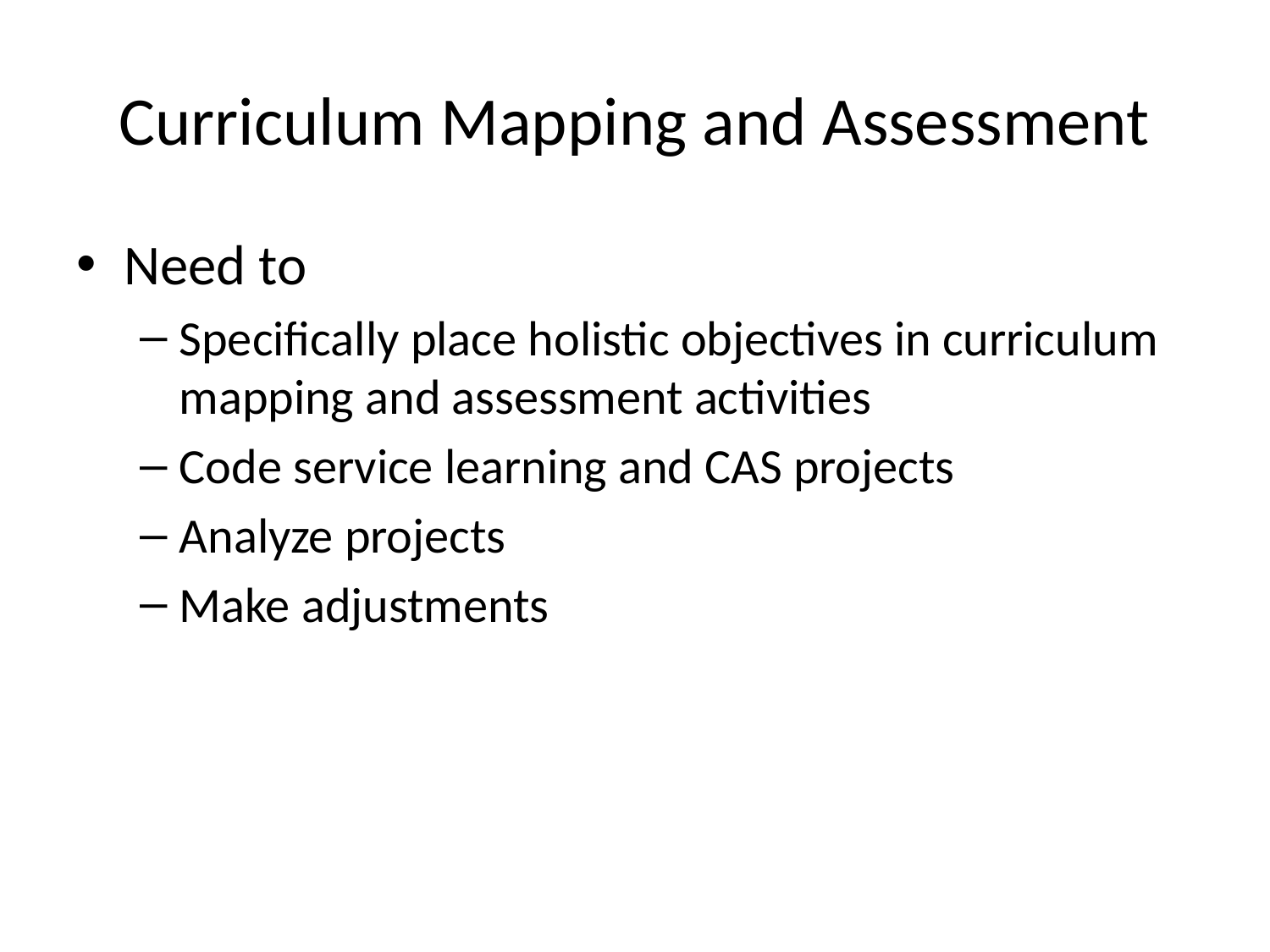

# Curriculum Mapping and Assessment
Need to
Specifically place holistic objectives in curriculum mapping and assessment activities
Code service learning and CAS projects
Analyze projects
Make adjustments